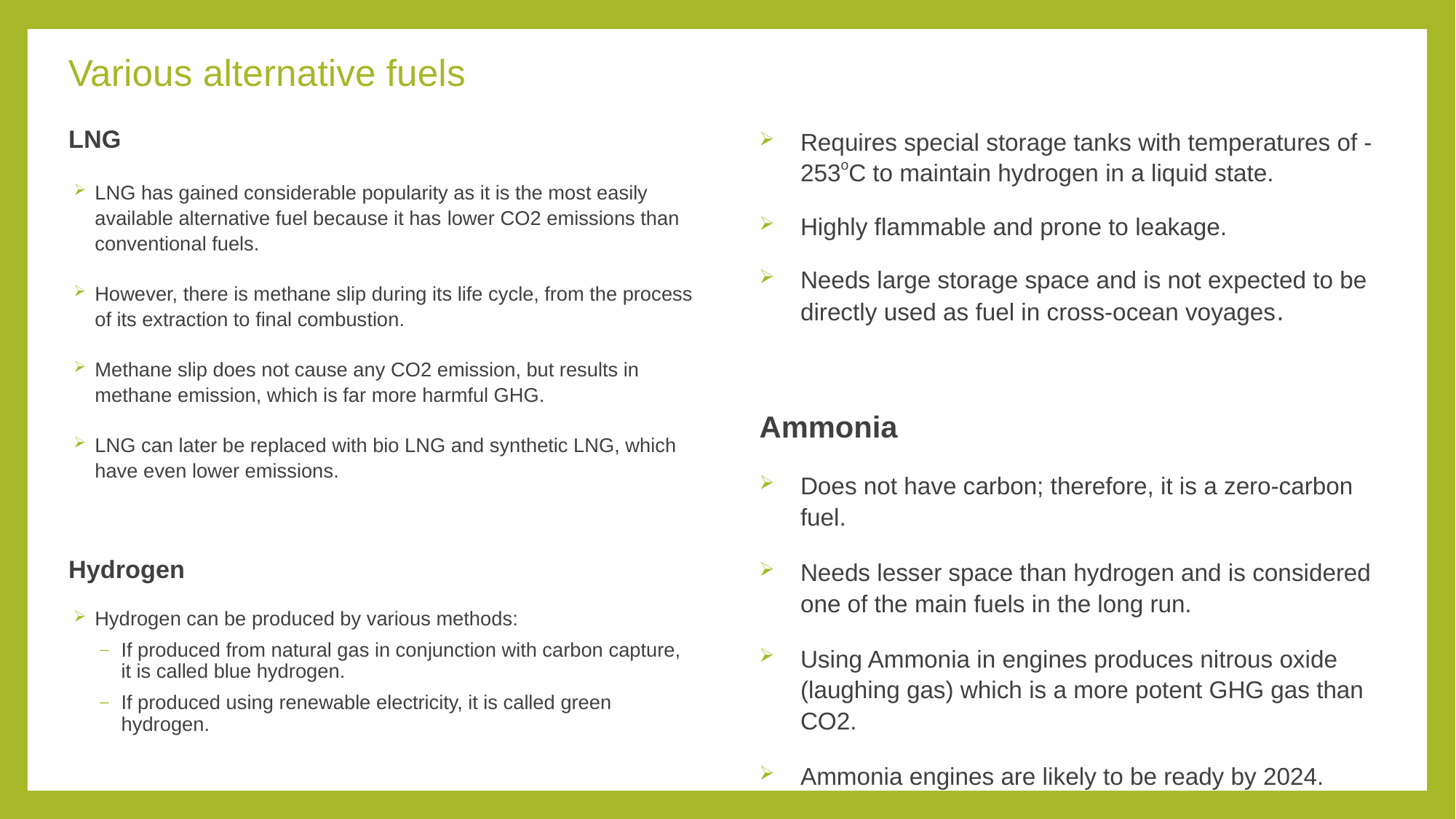

# Various alternative fuels
LNG
LNG has gained considerable popularity as it is the most easily available alternative fuel because it has lower CO2 emissions than conventional fuels.
However, there is methane slip during its life cycle, from the process of its extraction to final combustion.
Methane slip does not cause any CO2 emission, but results in methane emission, which is far more harmful GHG.
LNG can later be replaced with bio LNG and synthetic LNG, which have even lower emissions.

Hydrogen
Hydrogen can be produced by various methods:
If produced from natural gas in conjunction with carbon capture, it is called blue hydrogen.
If produced using renewable electricity, it is called green hydrogen.

Requires special storage tanks with temperatures of -253oC to maintain hydrogen in a liquid state.
Highly flammable and prone to leakage.
Needs large storage space and is not expected to be directly used as fuel in cross-ocean voyages.

Ammonia
Does not have carbon; therefore, it is a zero-carbon fuel.
Needs lesser space than hydrogen and is considered one of the main fuels in the long run.
Using Ammonia in engines produces nitrous oxide (laughing gas) which is a more potent GHG gas than CO2.
Ammonia engines are likely to be ready by 2024.
Highly toxic to human and aquatic life.